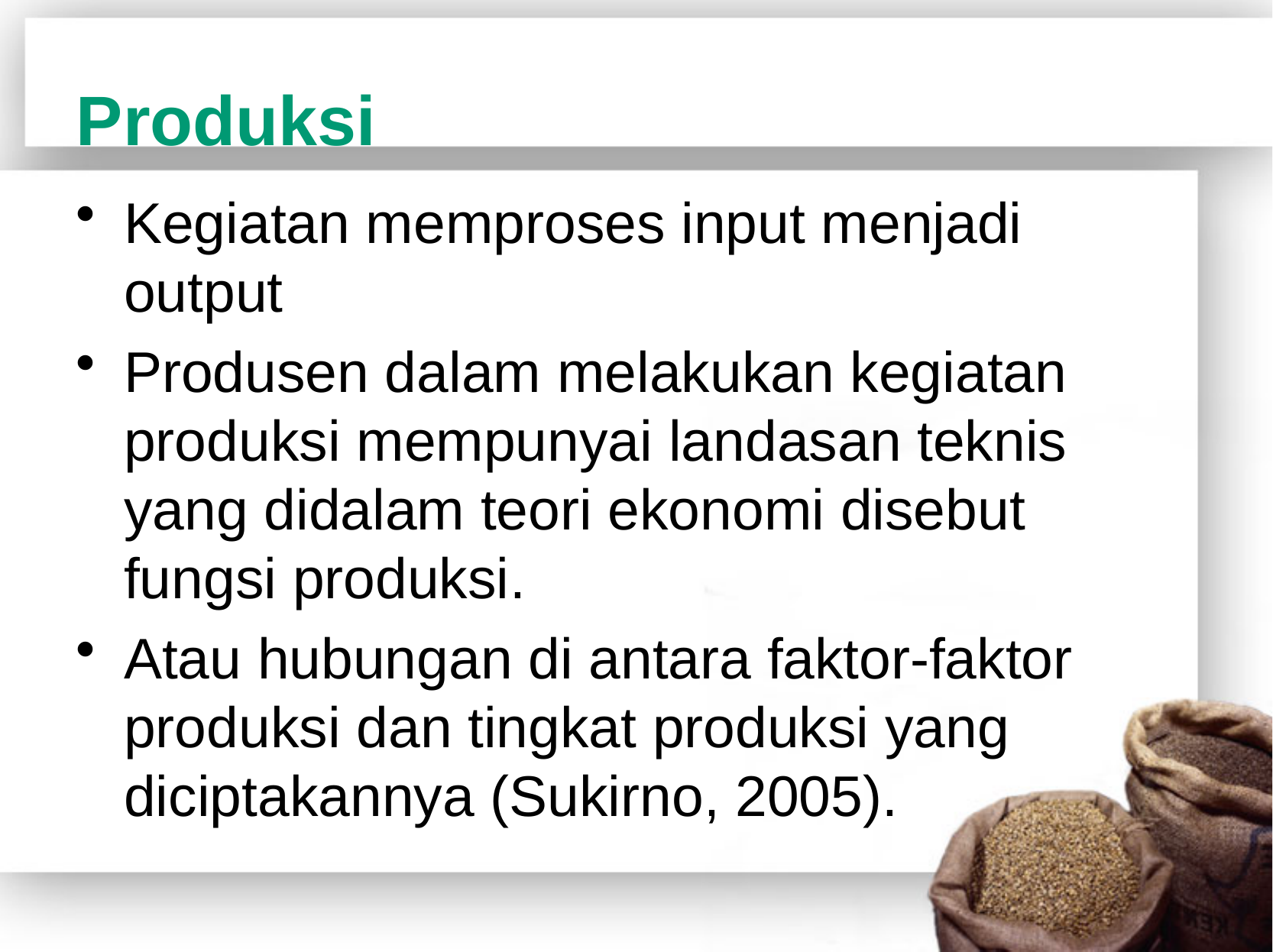

# Produksi
Kegiatan memproses input menjadi output
Produsen dalam melakukan kegiatan produksi mempunyai landasan teknis yang didalam teori ekonomi disebut fungsi produksi.
Atau hubungan di antara faktor-faktor produksi dan tingkat produksi yang diciptakannya (Sukirno, 2005).